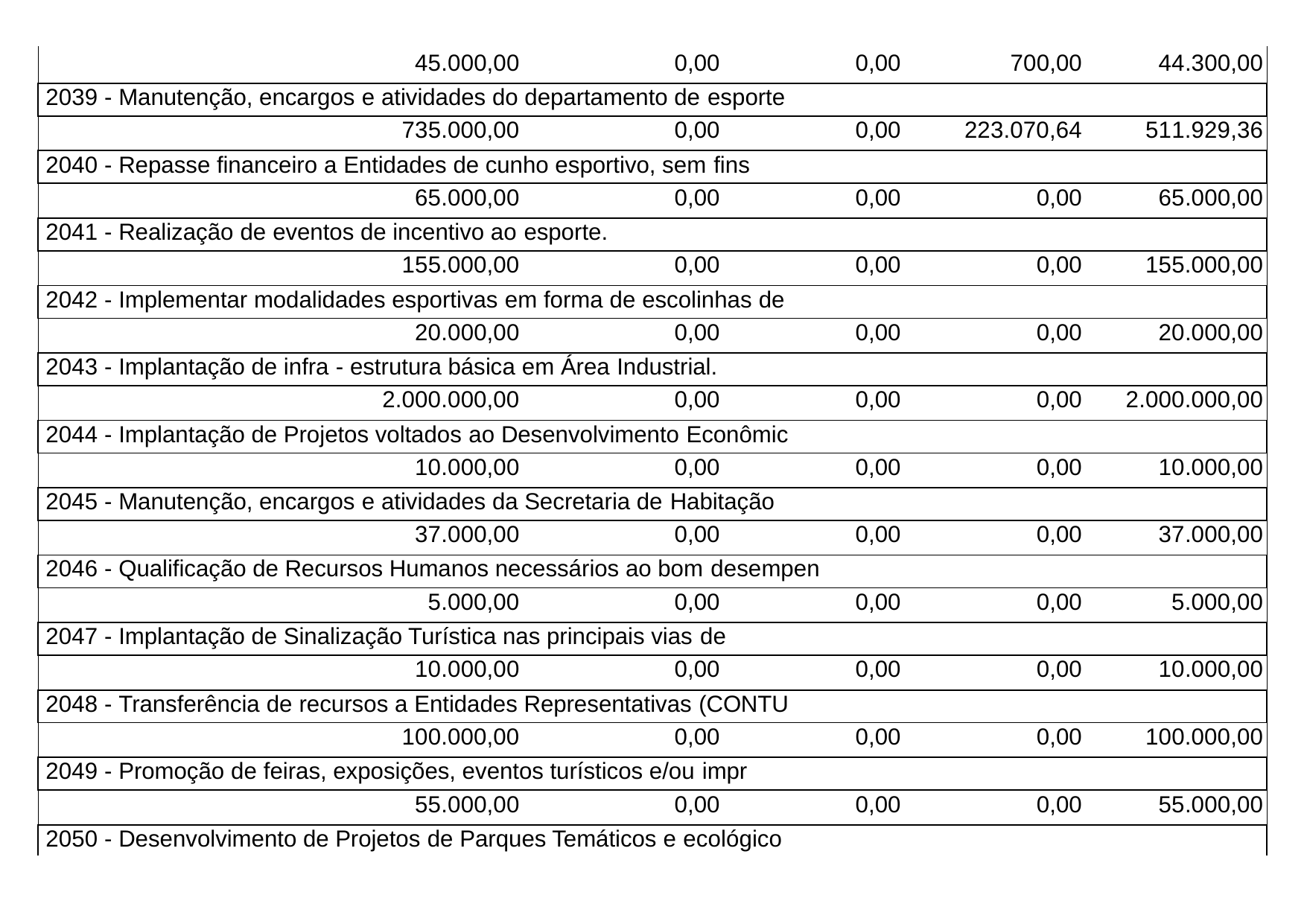

| 45.000,00 | 0,00 | 0,00 | 700,00 | 44.300,00 |
| --- | --- | --- | --- | --- |
| 2039 - Manutenção, encargos e atividades do departamento de esporte |  |  |  |  |
| 735.000,00 | 0,00 | 0,00 | 223.070,64 | 511.929,36 |
| 2040 - Repasse financeiro a Entidades de cunho esportivo, sem fins |  |  |  |  |
| 65.000,00 | 0,00 | 0,00 | 0,00 | 65.000,00 |
| 2041 - Realização de eventos de incentivo ao esporte. |  |  |  |  |
| 155.000,00 | 0,00 | 0,00 | 0,00 | 155.000,00 |
| 2042 - Implementar modalidades esportivas em forma de escolinhas de |  |  |  |  |
| 20.000,00 | 0,00 | 0,00 | 0,00 | 20.000,00 |
| 2043 - Implantação de infra - estrutura básica em Área Industrial. |  |  |  |  |
| 2.000.000,00 | 0,00 | 0,00 | 0,00 | 2.000.000,00 |
| 2044 - Implantação de Projetos voltados ao Desenvolvimento Econômic |  |  |  |  |
| 10.000,00 | 0,00 | 0,00 | 0,00 | 10.000,00 |
| 2045 - Manutenção, encargos e atividades da Secretaria de Habitação |  |  |  |  |
| 37.000,00 | 0,00 | 0,00 | 0,00 | 37.000,00 |
| 2046 - Qualificação de Recursos Humanos necessários ao bom desempen |  |  |  |  |
| 5.000,00 | 0,00 | 0,00 | 0,00 | 5.000,00 |
| 2047 - Implantação de Sinalização Turística nas principais vias de |  |  |  |  |
| 10.000,00 | 0,00 | 0,00 | 0,00 | 10.000,00 |
| 2048 - Transferência de recursos a Entidades Representativas (CONTU |  |  |  |  |
| 100.000,00 | 0,00 | 0,00 | 0,00 | 100.000,00 |
| 2049 - Promoção de feiras, exposições, eventos turísticos e/ou impr |  |  |  |  |
| 55.000,00 | 0,00 | 0,00 | 0,00 | 55.000,00 |
| 2050 - Desenvolvimento de Projetos de Parques Temáticos e ecológico |  |  |  |  |